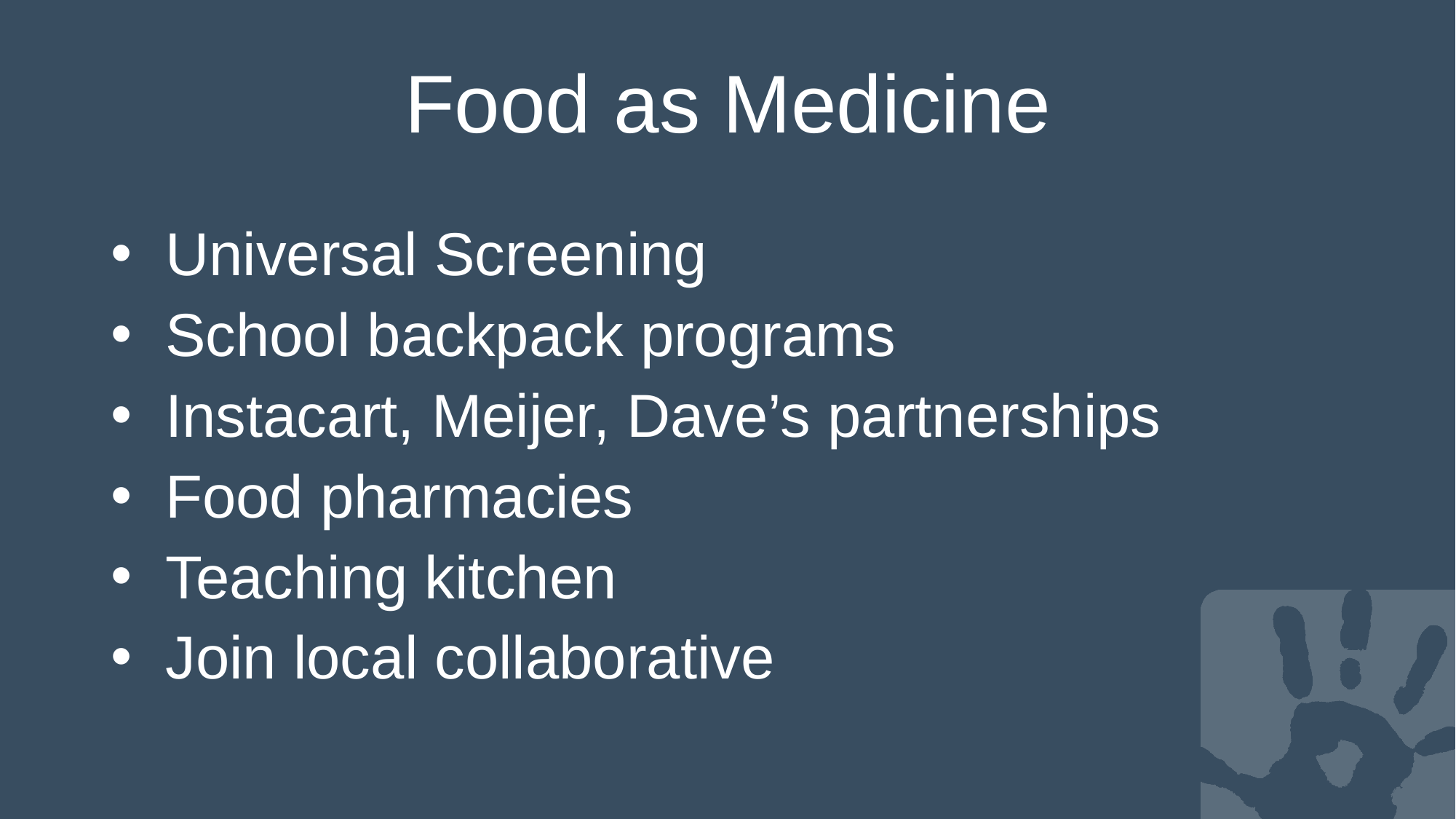

# Food as Medicine
Universal Screening
School backpack programs
Instacart, Meijer, Dave’s partnerships
Food pharmacies
Teaching kitchen
Join local collaborative